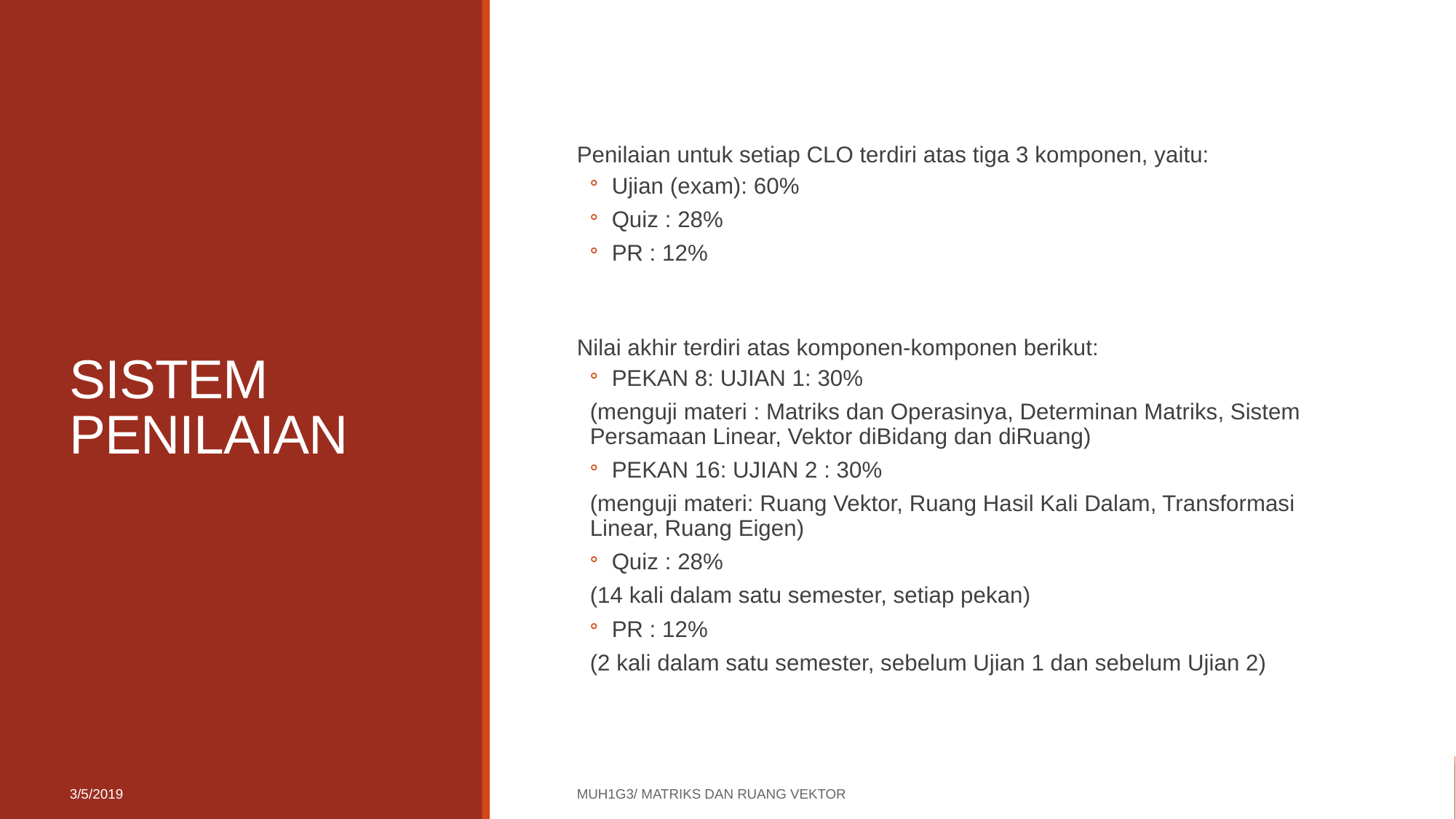

# SISTEM PENILAIAN
Penilaian untuk setiap CLO terdiri atas tiga 3 komponen, yaitu:
Ujian (exam): 60%
Quiz : 28%
PR : 12%

Nilai akhir terdiri atas komponen-komponen berikut:
PEKAN 8: UJIAN 1: 30%
(menguji materi : Matriks dan Operasinya, Determinan Matriks, Sistem Persamaan Linear, Vektor diBidang dan diRuang)
PEKAN 16: UJIAN 2 : 30%
(menguji materi: Ruang Vektor, Ruang Hasil Kali Dalam, Transformasi Linear, Ruang Eigen)
Quiz : 28%
(14 kali dalam satu semester, setiap pekan)
PR : 12%
(2 kali dalam satu semester, sebelum Ujian 1 dan sebelum Ujian 2)
3/5/2019
MUH1G3/ MATRIKS DAN RUANG VEKTOR